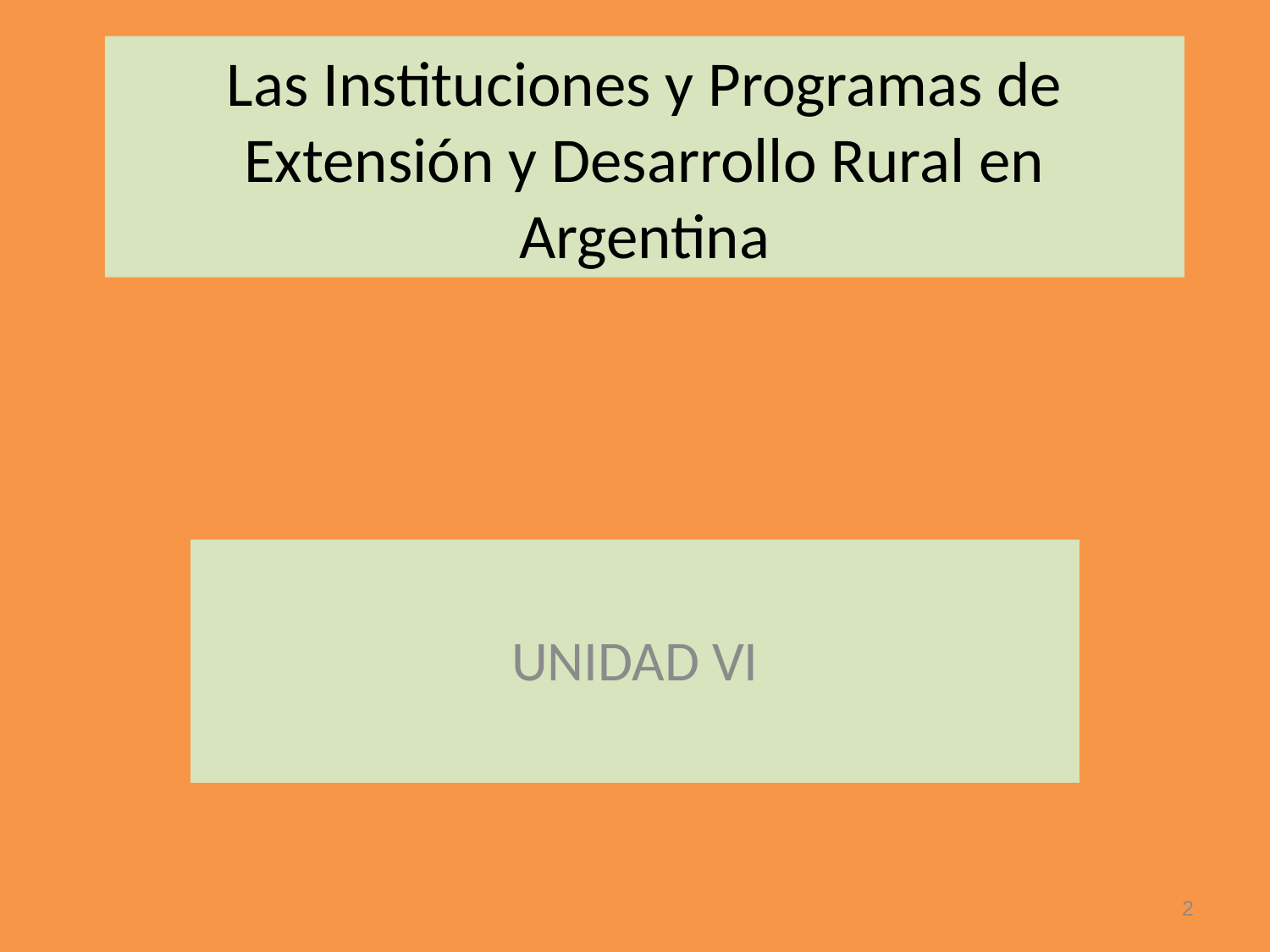

# Las Instituciones y Programas de Extensión y Desarrollo Rural en Argentina

UNIDAD VI
2